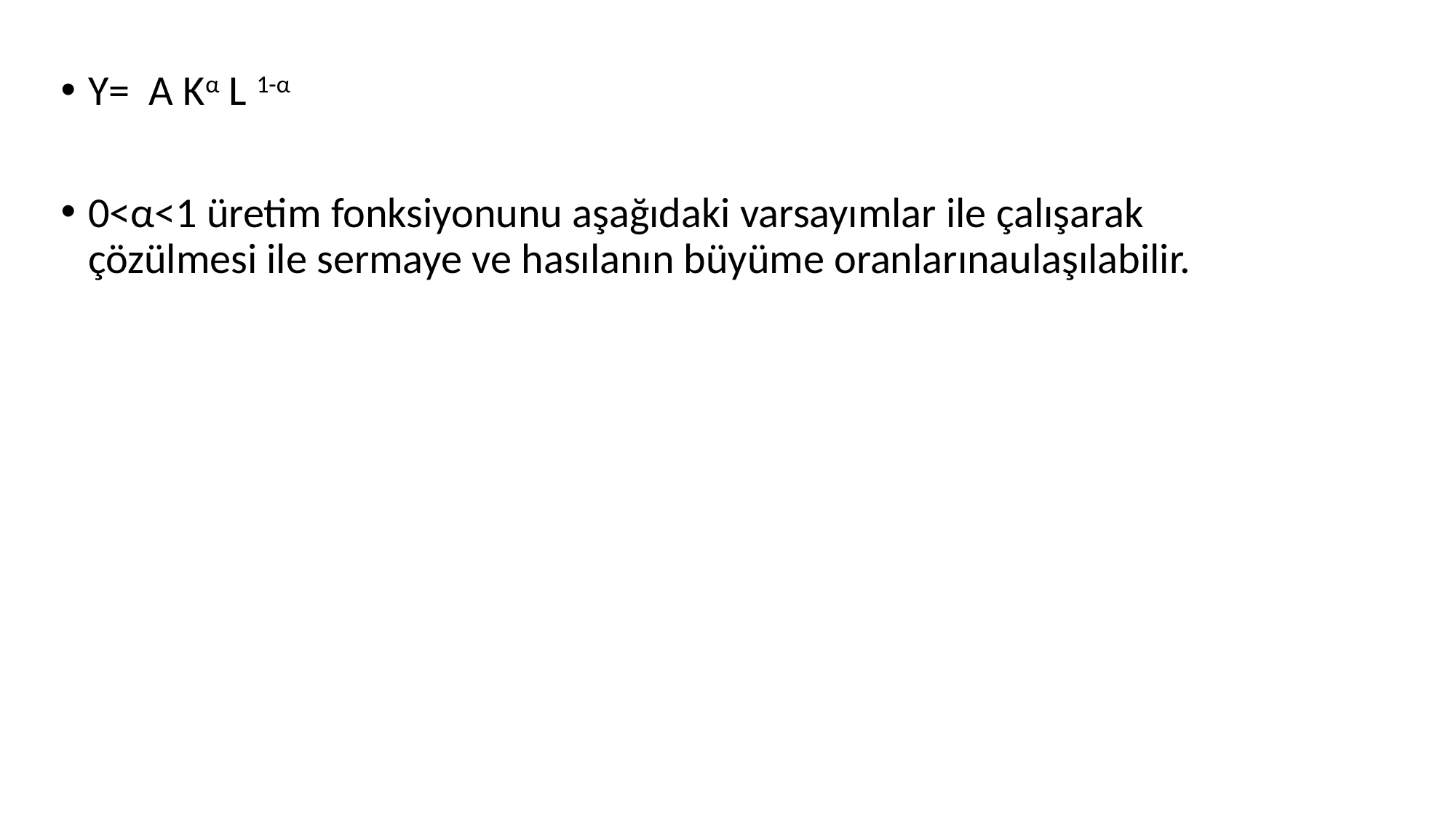

Y=  A Kα L 1-α

0<α<1 üretim fonksiyonunu aşağıdaki varsayımlar ile çalışarak çözülmesi ile sermaye ve hasılanın büyüme oranlarınaulaşılabilir.